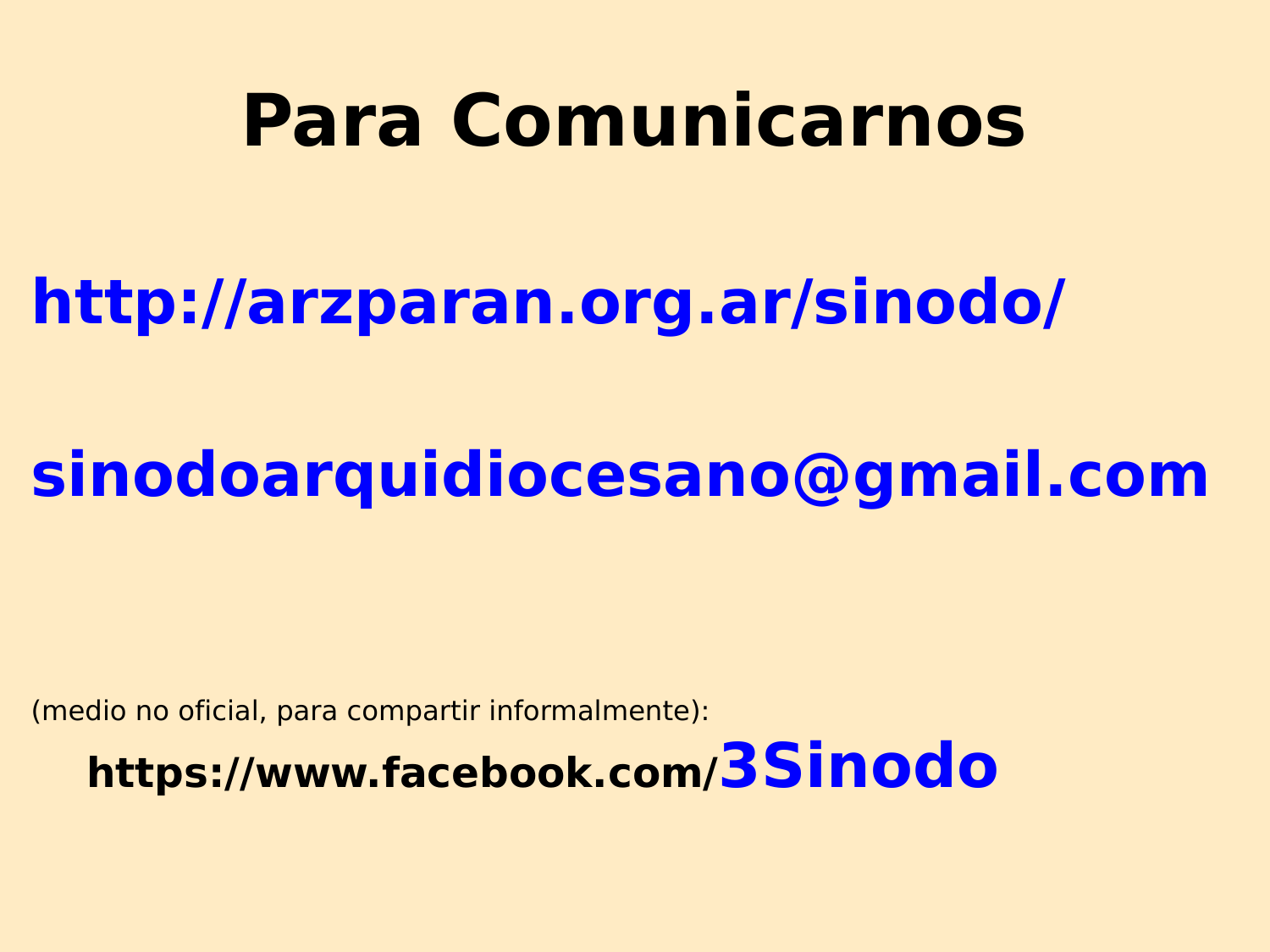

# Para Comunicarnos
http://arzparan.org.ar/sinodo/

sinodoarquidiocesano@gmail.com

(medio no oficial, para compartir informalmente): https://www.facebook.com/3Sinodo